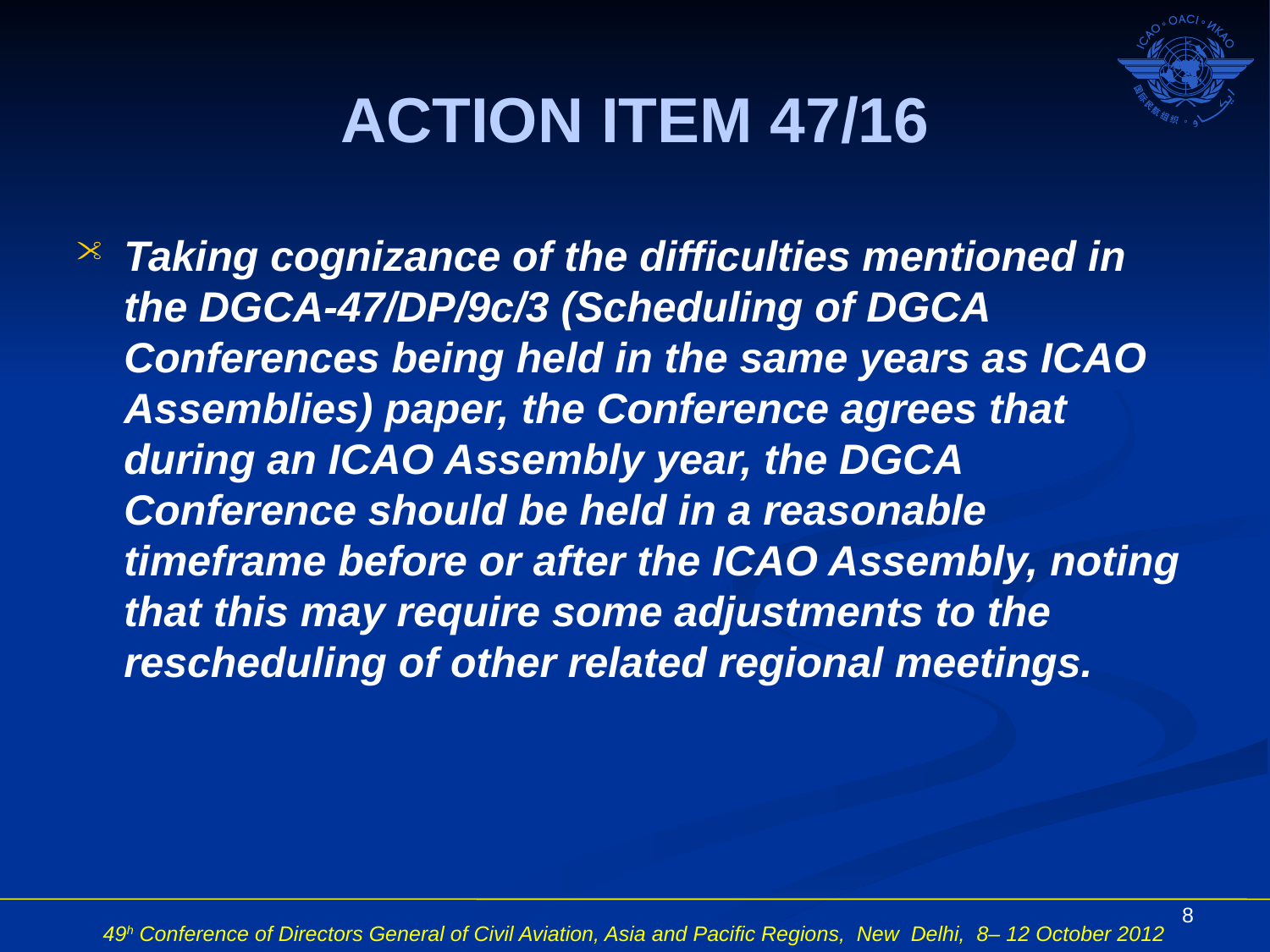

# ACTION ITEM 47/16
Taking cognizance of the difficulties mentioned in the DGCA-47/DP/9c/3 (Scheduling of DGCA Conferences being held in the same years as ICAO Assemblies) paper, the Conference agrees that during an ICAO Assembly year, the DGCA Conference should be held in a reasonable timeframe before or after the ICAO Assembly, noting that this may require some adjustments to the rescheduling of other related regional meetings.
8